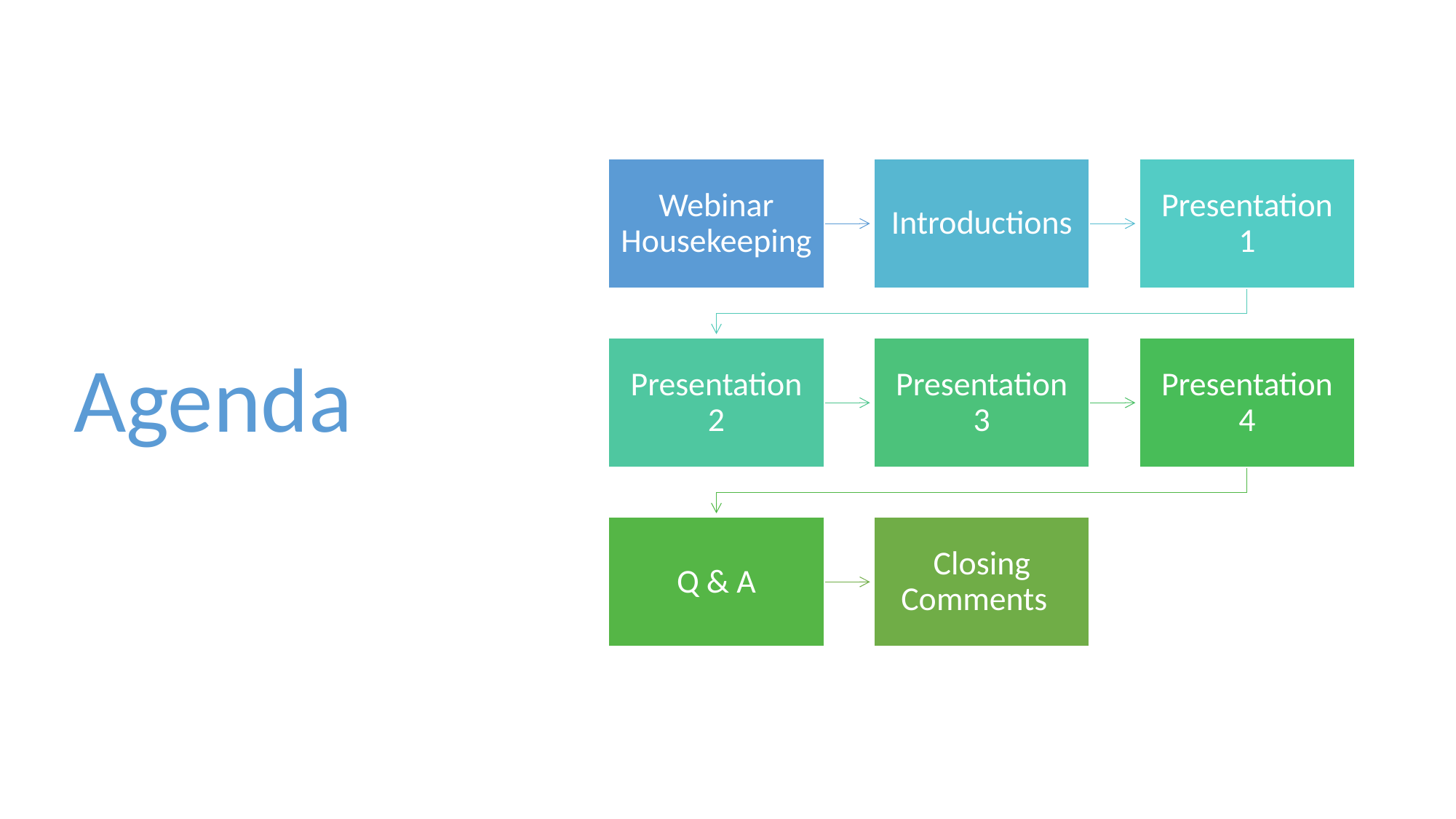

# Agenda

Webinar Housekeeping

Introductions

Presentation 1

Presentation 2

Presentation 3

Presentation 4

Q & A
Closing Comments